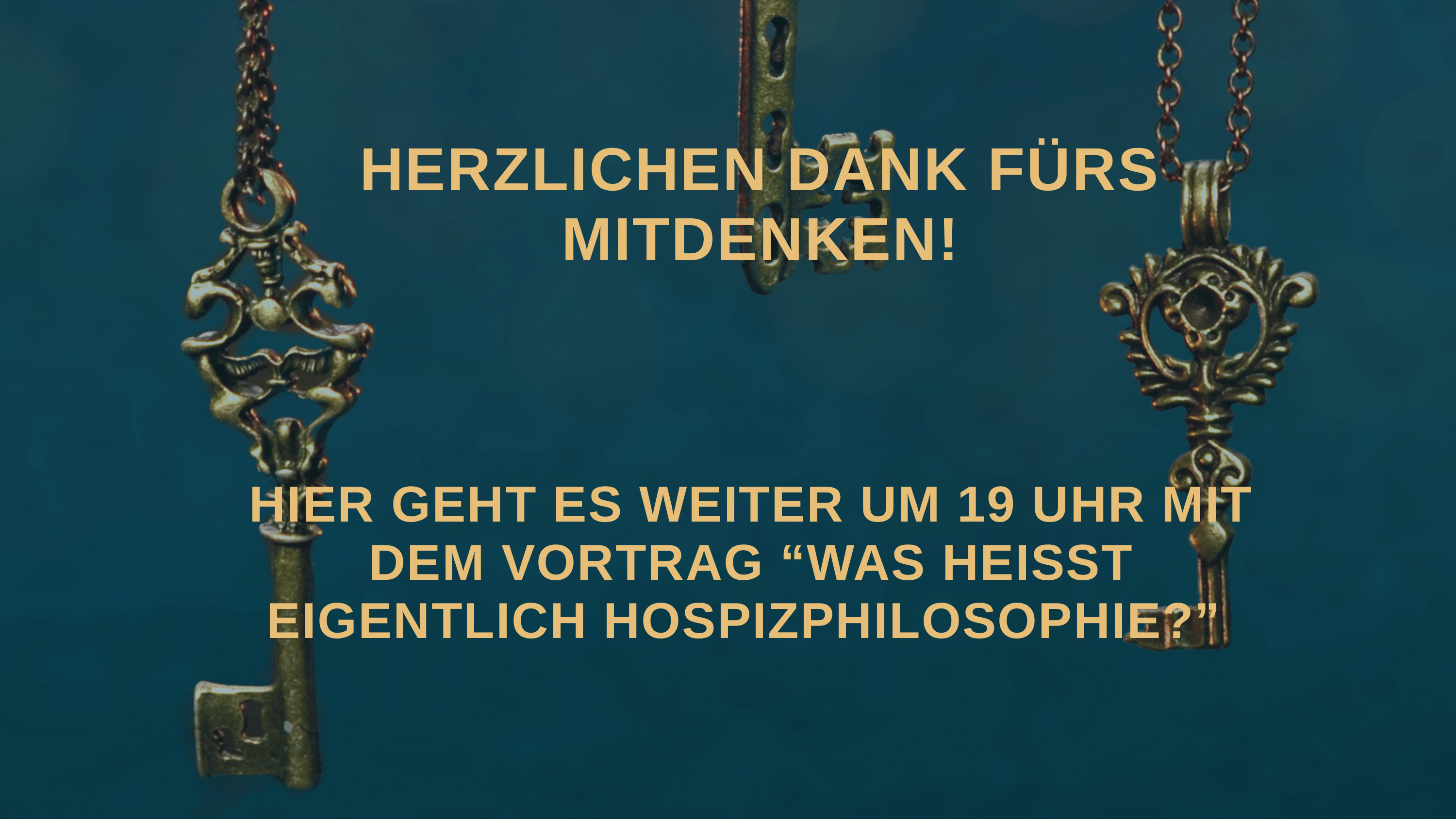

HERZLICHEN DANK FÜRS MITDENKEN!
HIER GEHT ES WEITER UM 19 UHR MIT DEM VORTRAG “WAS HEISST EIGENTLICH HOSPIZPHILOSOPHIE?”